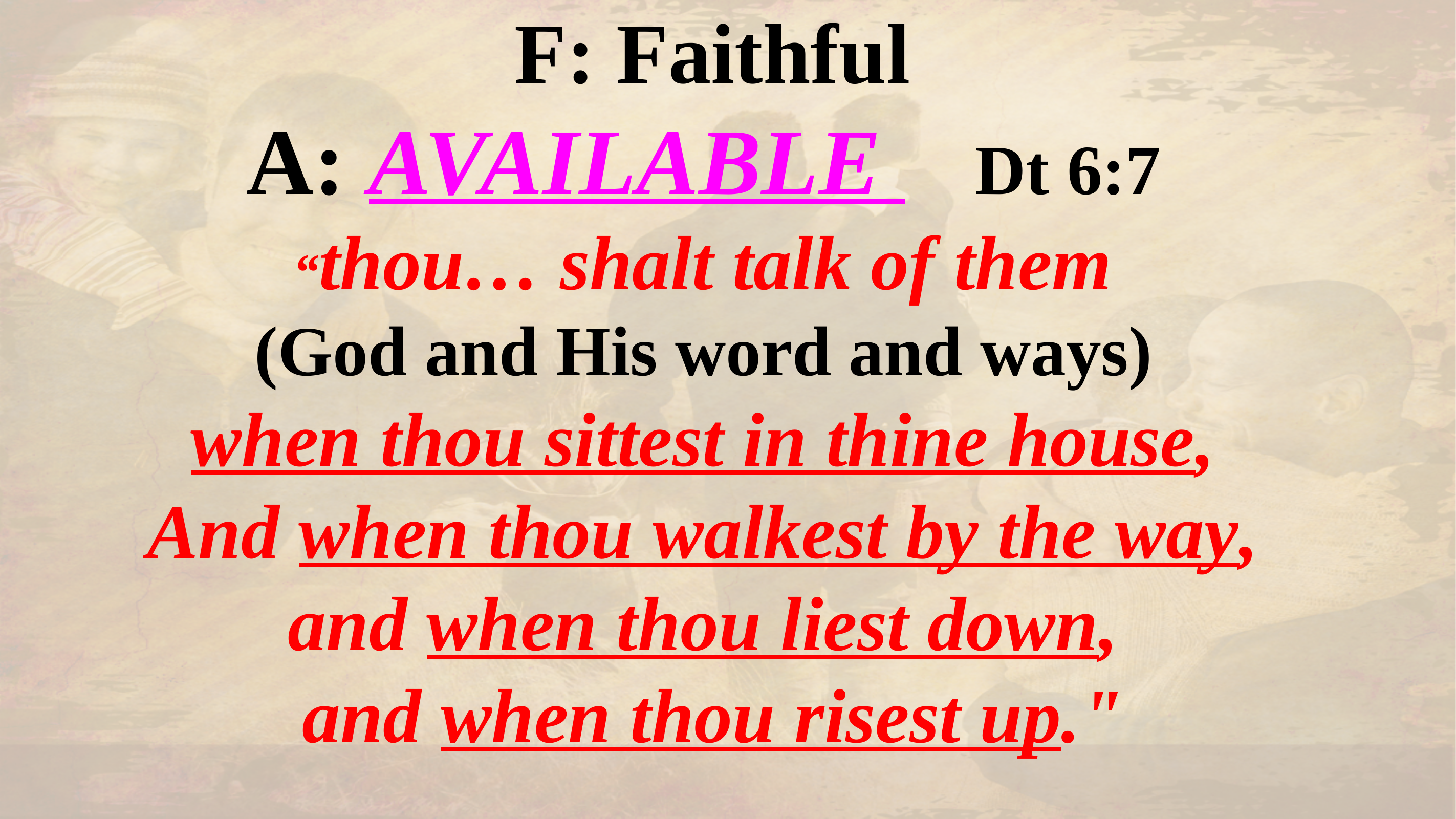

F: Faithful
A: AVAILABLE    Dt 6:7
“thou… shalt talk of them
(God and His word and ways)
when thou sittest in thine house,
And when thou walkest by the way,
and when thou liest down,
and when thou risest up."